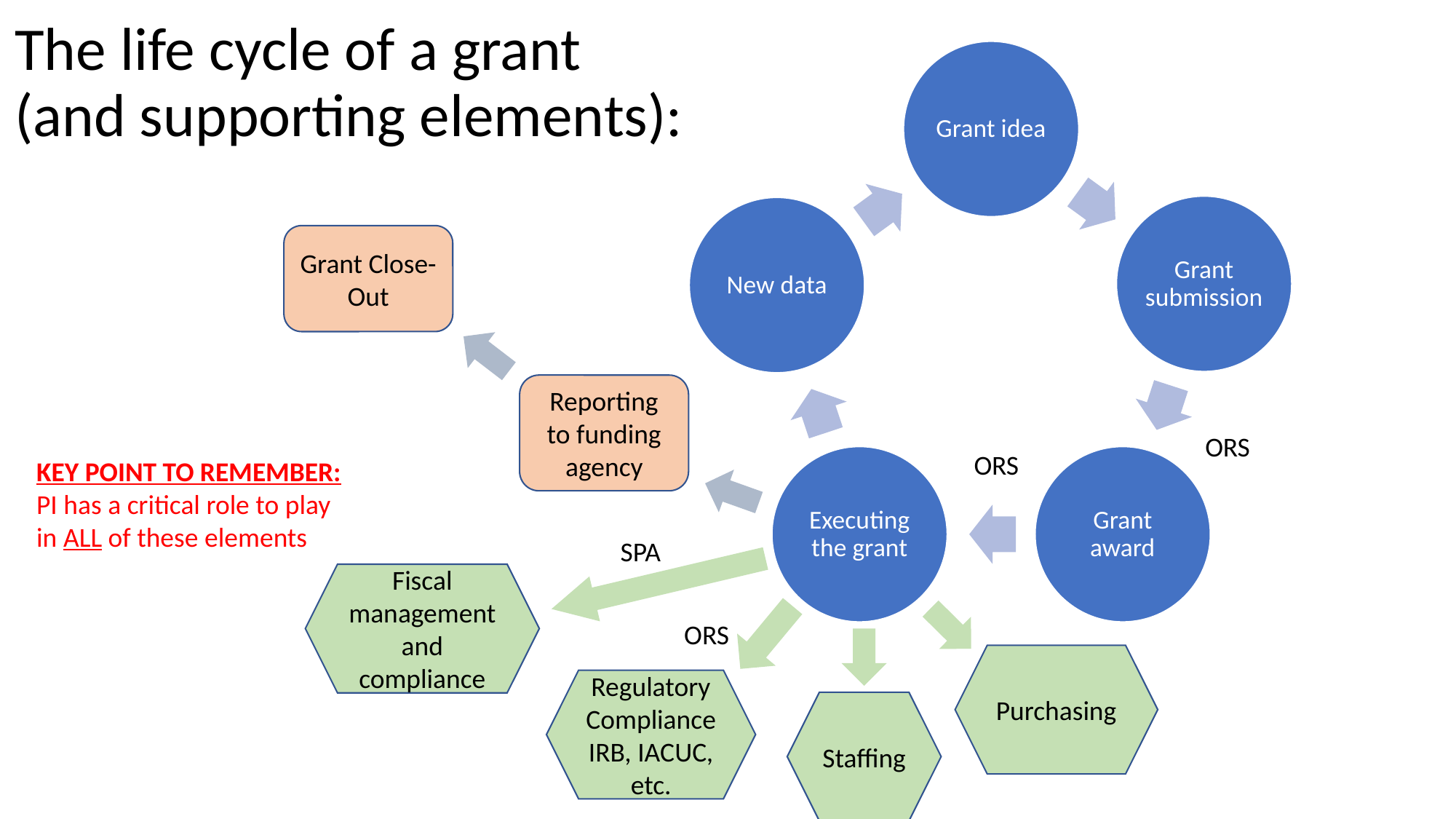

# The life cycle of a grant (and supporting elements):
Grant idea

Grant submission

Grant award

Executing the grant

New data

Grant Close-Out

Reporting to funding agency
ORS
ORS
KEY POINT TO REMEMBER:
PI has a critical role to play
in ALL of these elements

SPA

Fiscal management and compliance

ORS

Purchasing
Regulatory
Compliance
IRB, IACUC, etc.
Staffing